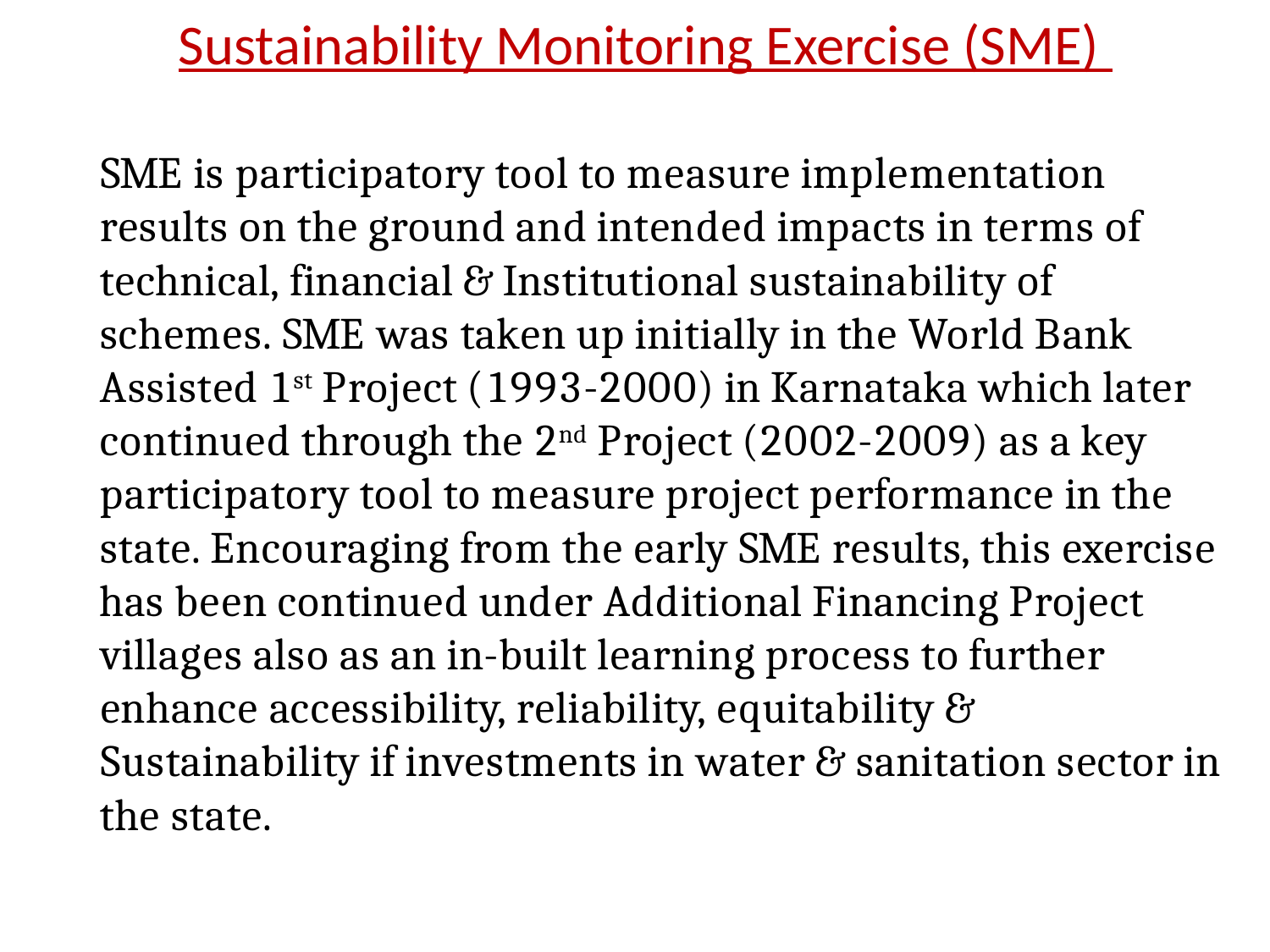

# Sustainability Monitoring Exercise (SME)
 		SME is participatory tool to measure implementation results on the ground and intended impacts in terms of technical, financial & Institutional sustainability of schemes. SME was taken up initially in the World Bank Assisted 1st Project (1993-2000) in Karnataka which later continued through the 2nd Project (2002-2009) as a key participatory tool to measure project performance in the state. Encouraging from the early SME results, this exercise has been continued under Additional Financing Project villages also as an in-built learning process to further enhance accessibility, reliability, equitability & Sustainability if investments in water & sanitation sector in the state.